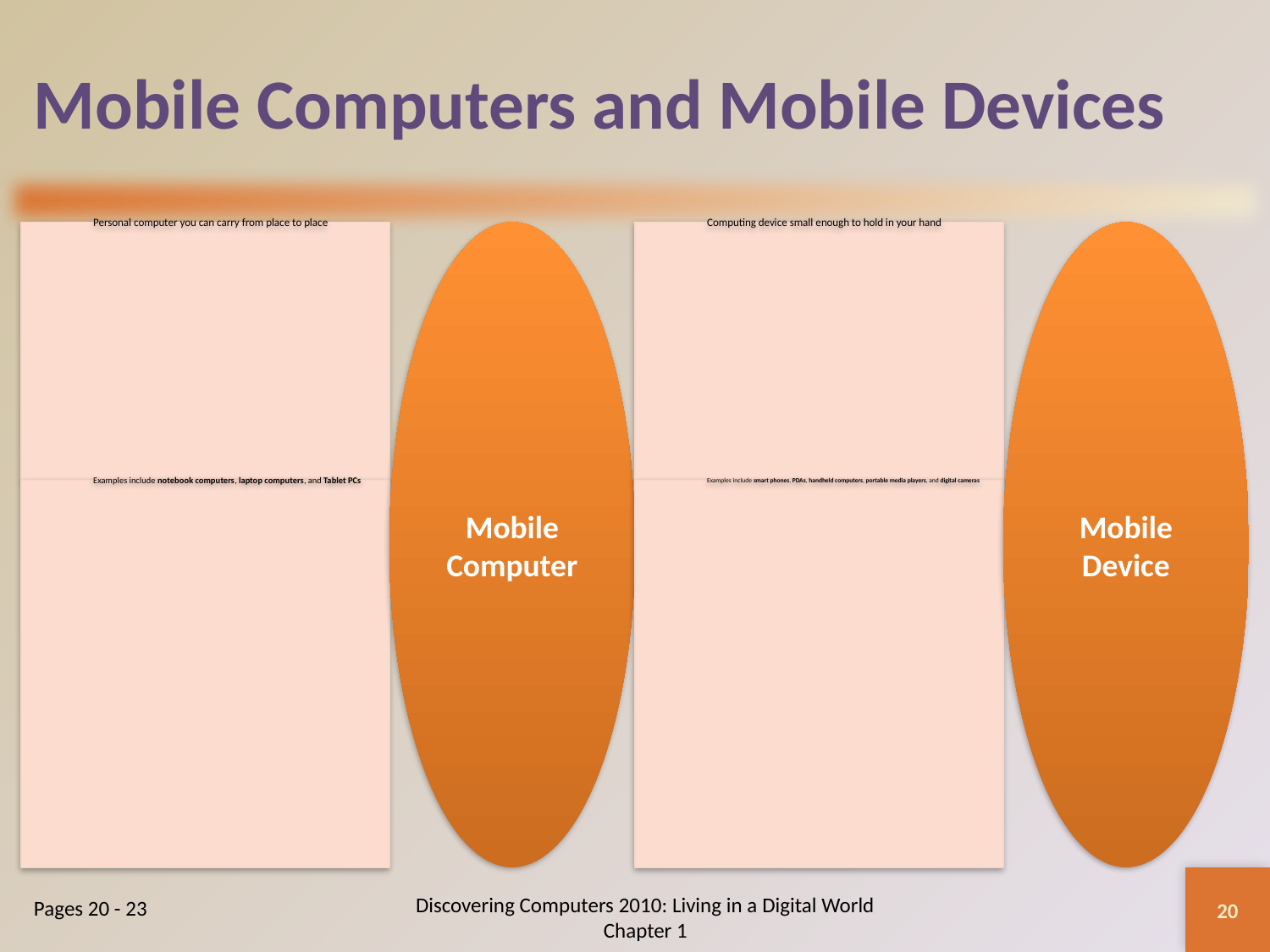

# Mobile Computers and Mobile Devices
Mobile Computer
Personal computer you can carry from place to place
Mobile Device
Computing device small enough to hold in your hand
Examples include smart phones, PDAs, handheld computers, portable media players, and digital cameras
Examples include notebook computers, laptop computers, and Tablet PCs
20
Discovering Computers 2010: Living in a Digital World
Chapter 1
Pages 20 - 23